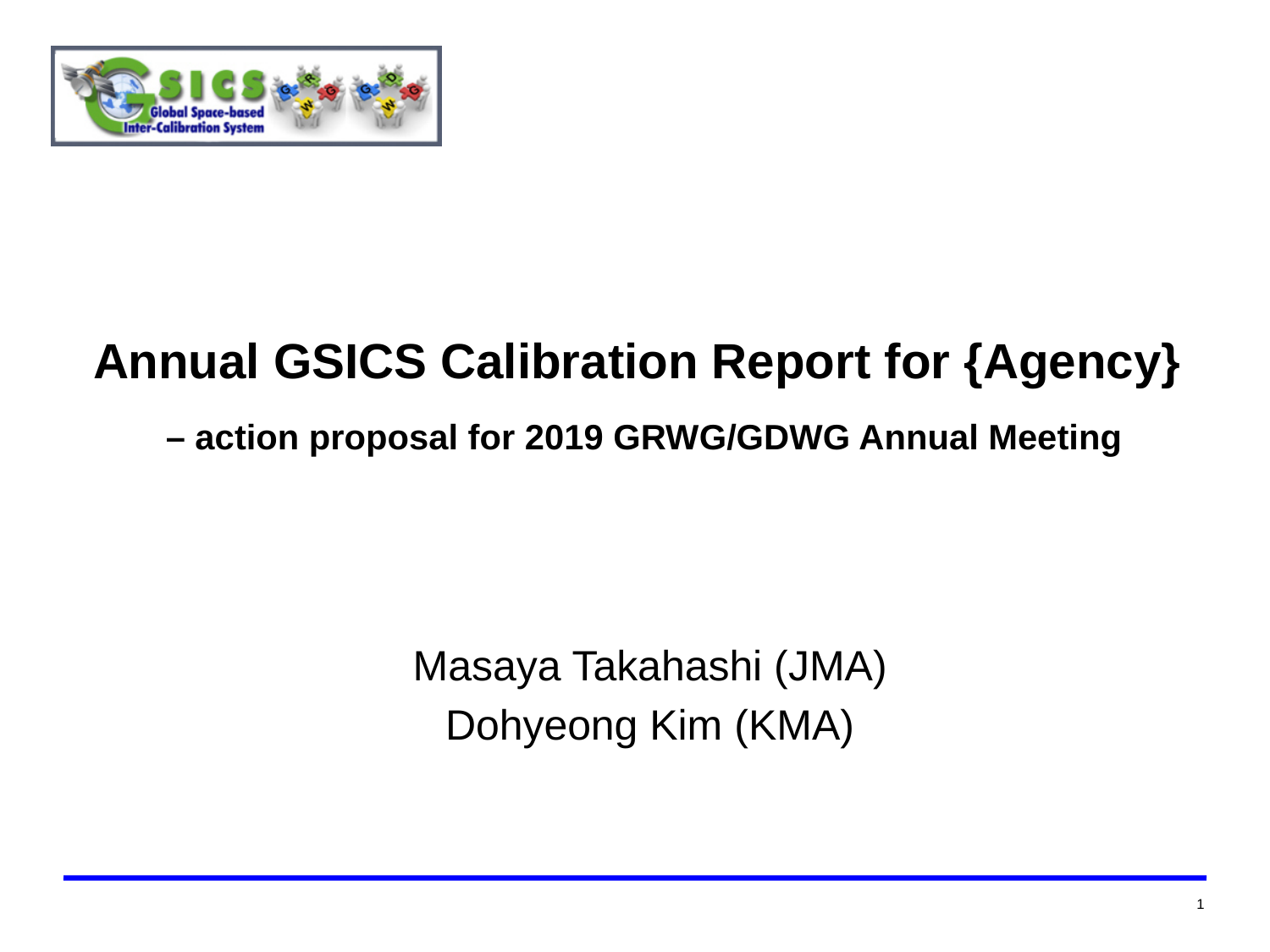

# Annual GSICS Calibration Report for {Agency} – action proposal for 2019 GRWG/GDWG Annual Meeting
Masaya Takahashi (JMA)
Dohyeong Kim (KMA)
1